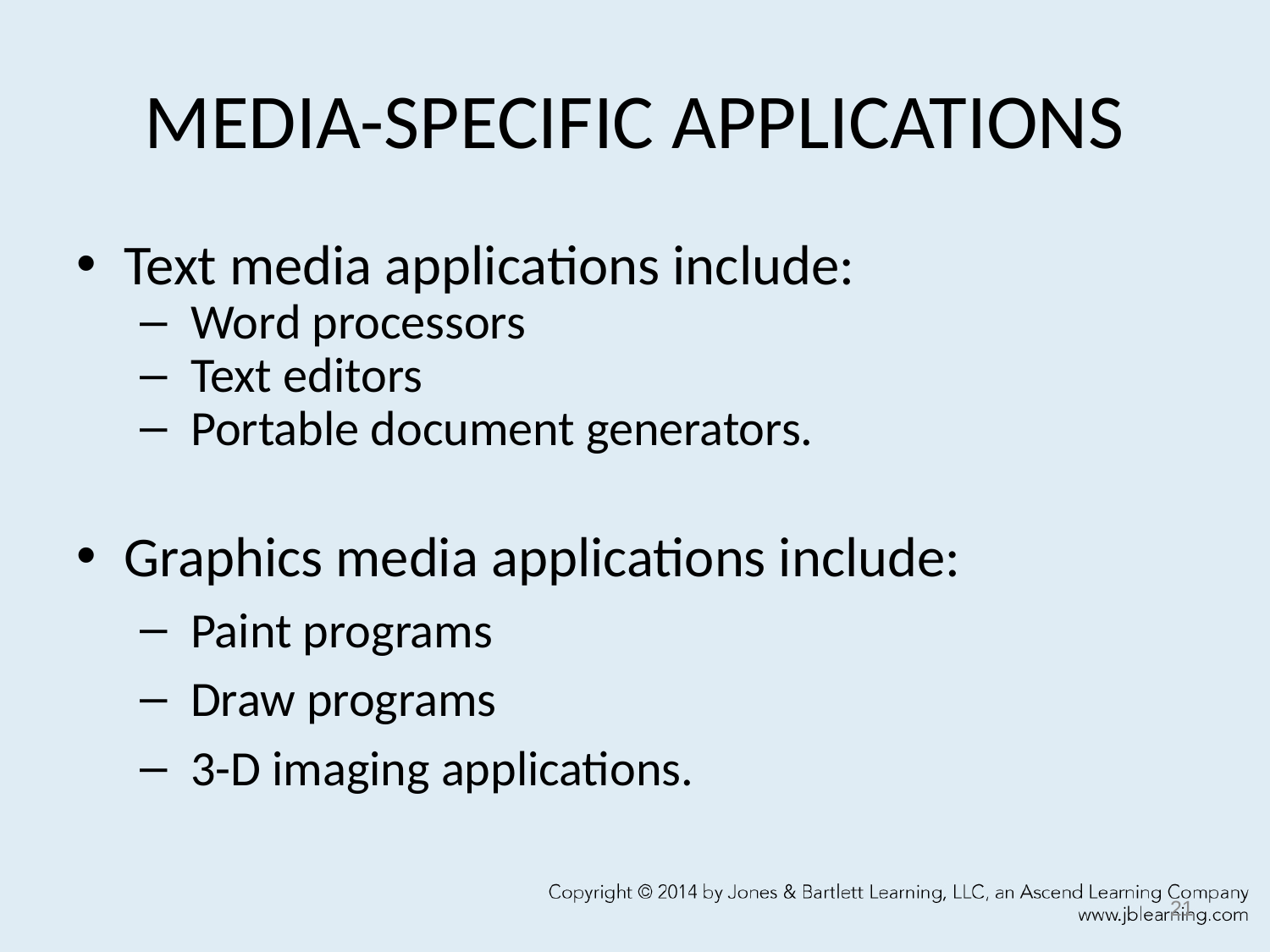

# MEDIA-SPECIFIC APPLICATIONS
Text media applications include:
 Word processors
 Text editors
 Portable document generators.
Graphics media applications include:
 Paint programs
 Draw programs
 3-D imaging applications.
21